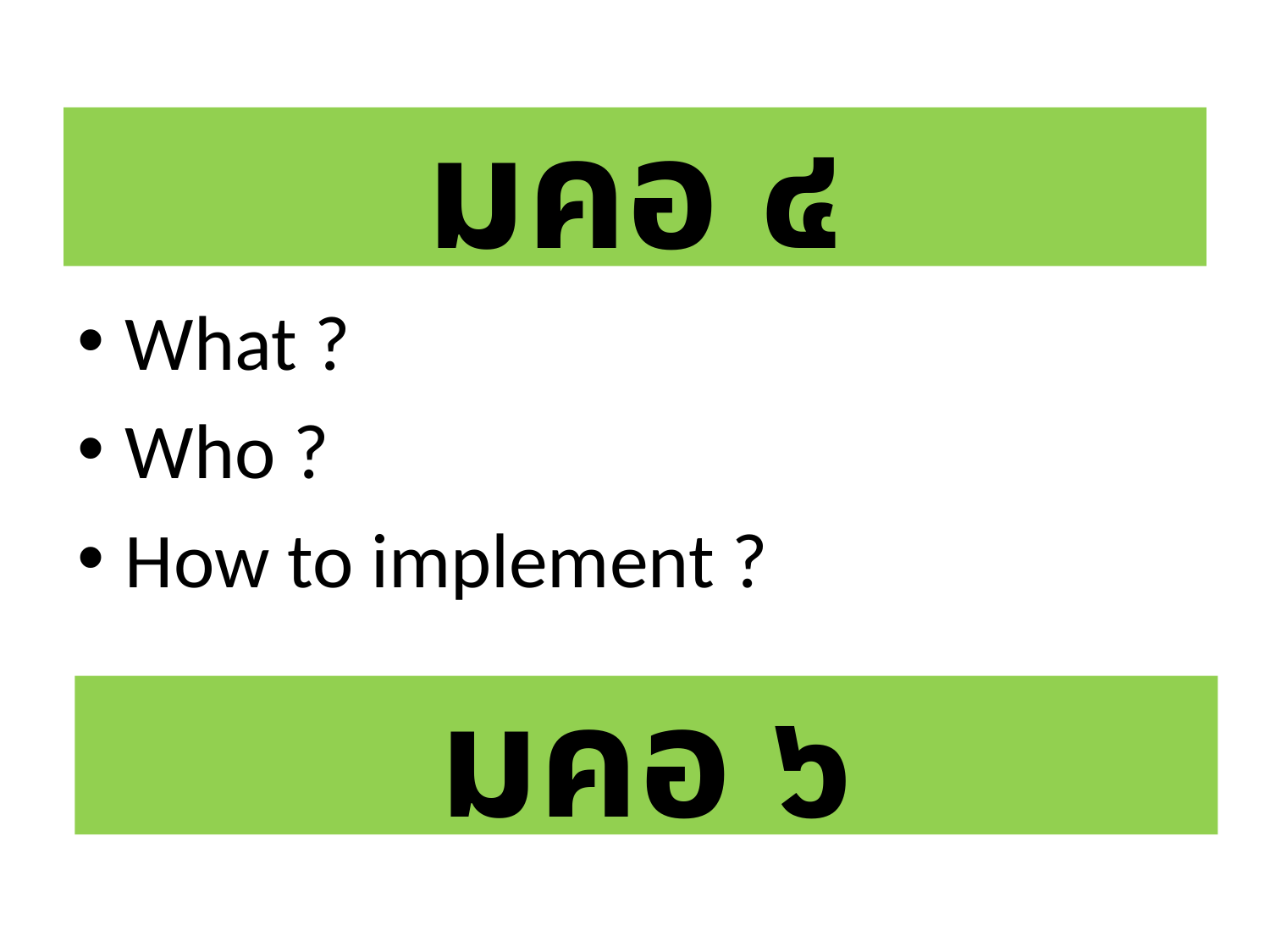

# มคอ ๔
What ?
Who ?
How to implement ?

มคอ ๖